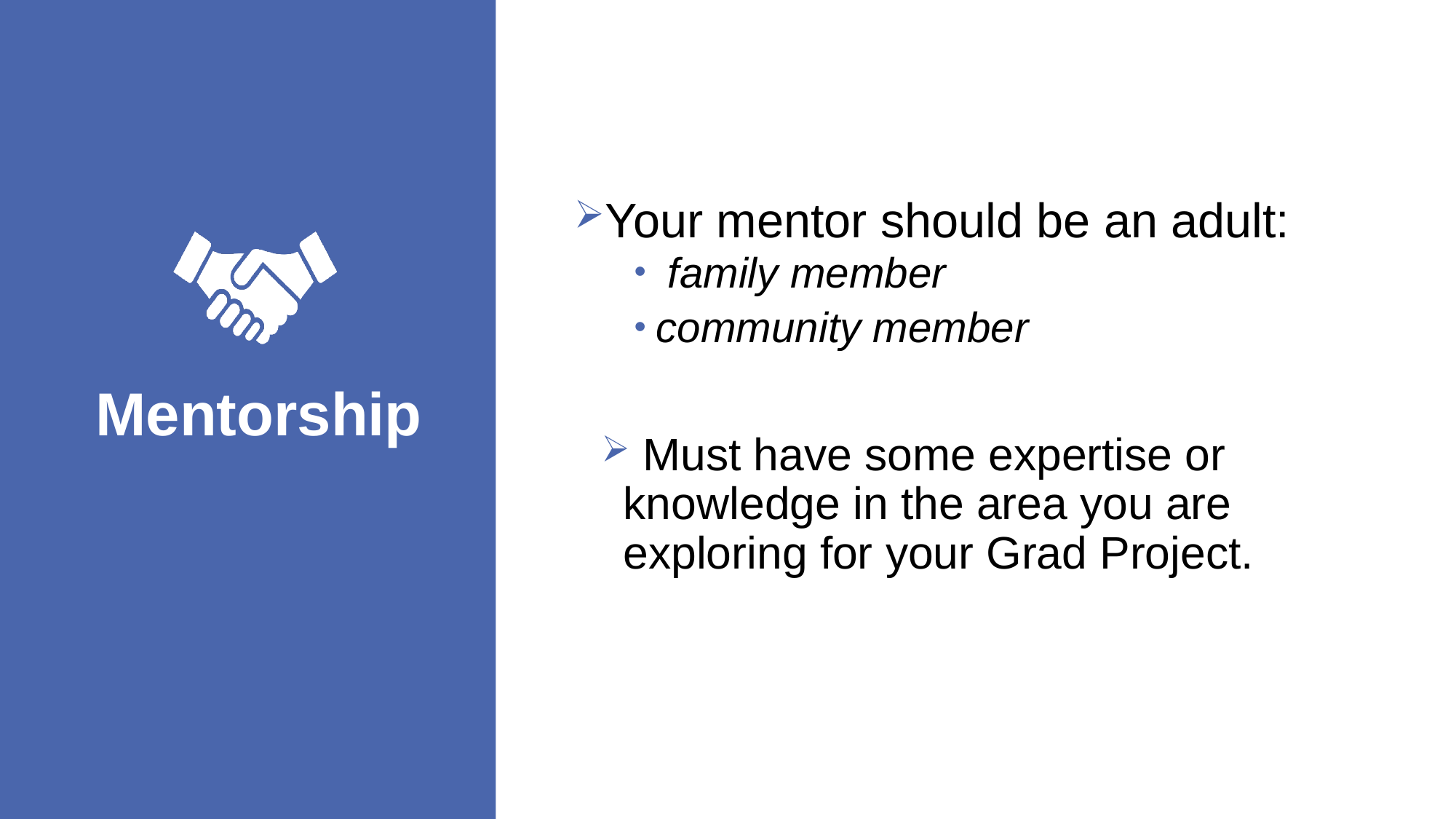

Your mentor should be an adult:
 family member
community member

 Must have some expertise or knowledge in the area you are exploring for your Grad Project.

# Mentorship